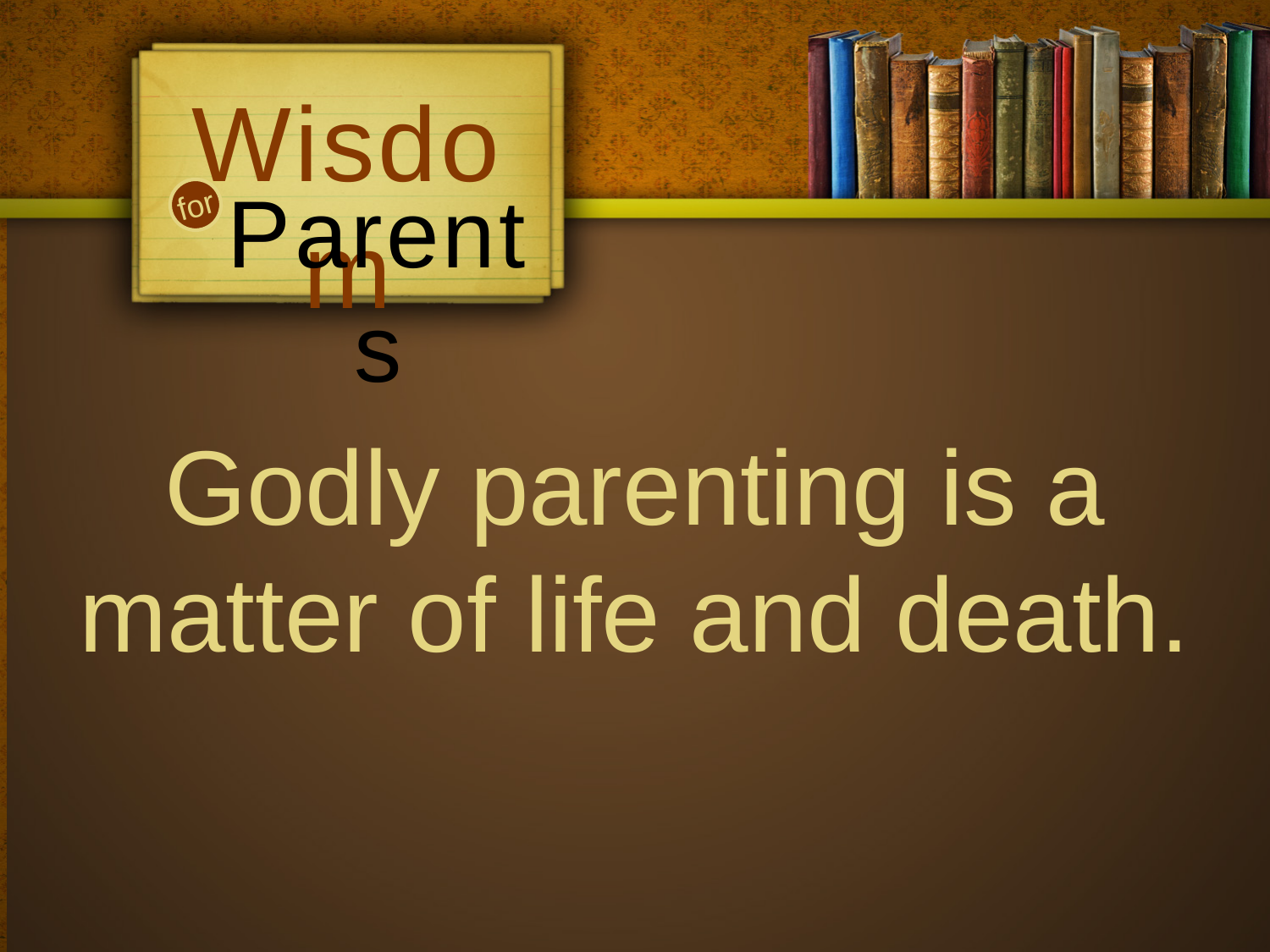

Wisdom
Parents
for

Godly parenting is a matter of life and death.